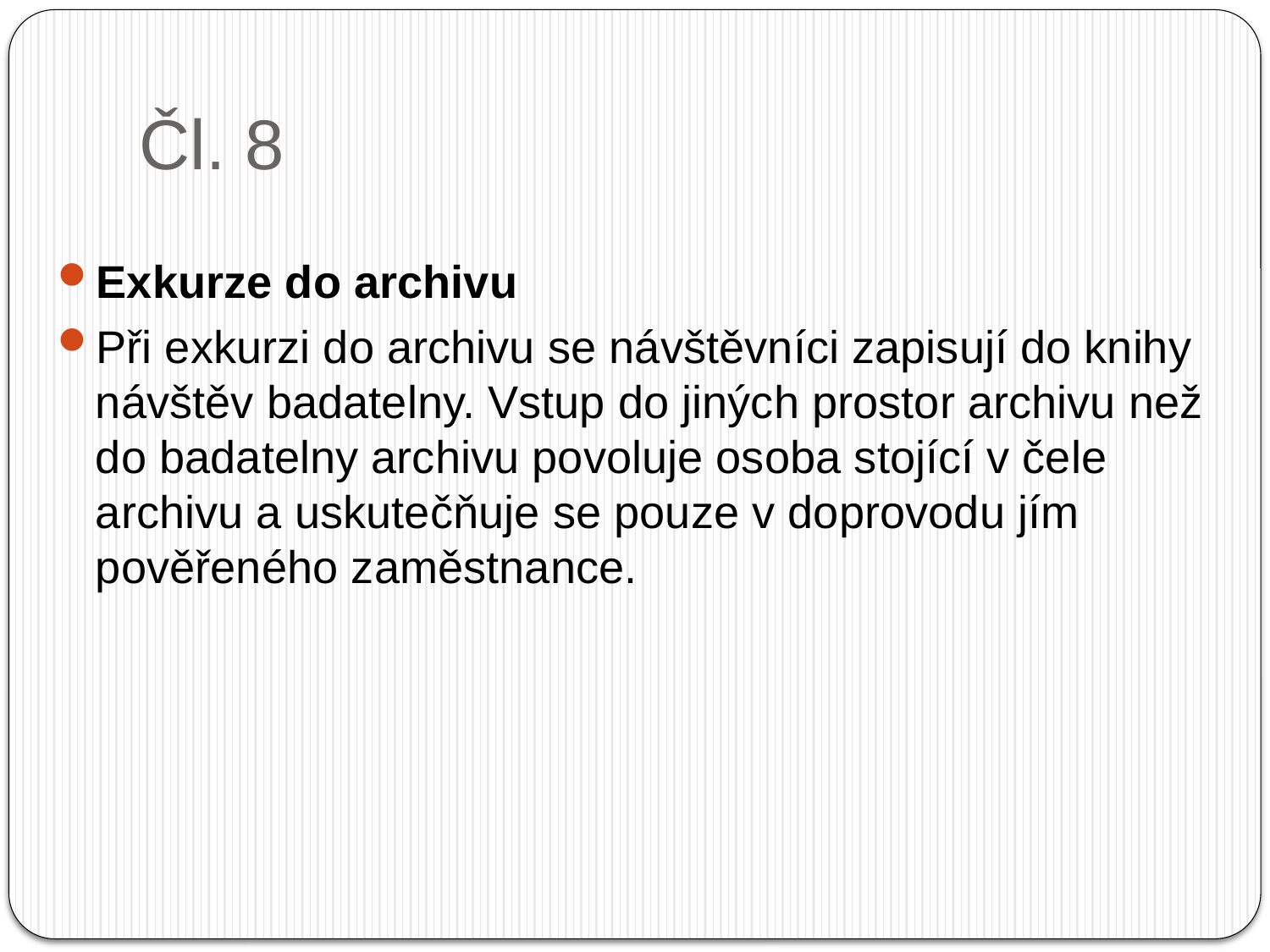

# Čl. 8
Exkurze do archivu
Při exkurzi do archivu se návštěvníci zapisují do knihy návštěv badatelny. Vstup do jiných prostor archivu než do badatelny archivu povoluje osoba stojící v čele archivu a uskutečňuje se pouze v doprovodu jím pověřeného zaměstnance.